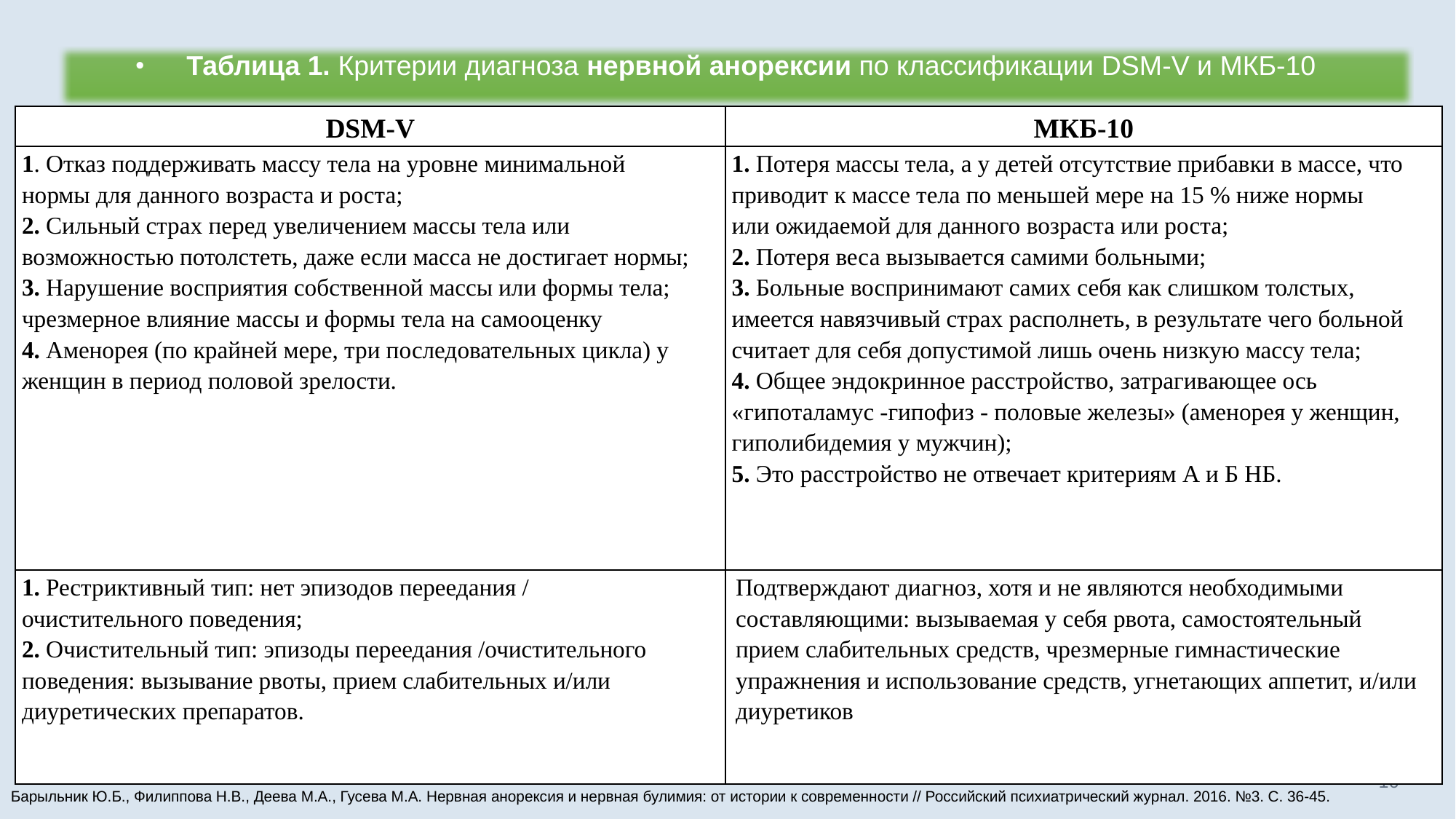

Таблица 1. Критерии диагноза нервной анорексии по классификации DSM-V и МКБ-10

| DSM-V | МКБ-10 |
| --- | --- |
| 1. Отказ поддерживать массу тела на уровне минимальной нормы для данного возраста и роста; 2. Сильный страх перед увеличением массы тела или возможностью потолстеть, даже если масса не достигает нормы; 3. Нарушение восприятия собственной массы или формы тела; чрезмерное влияние массы и формы тела на самооценку 4. Аменорея (по крайней мере, три последовательных цикла) у женщин в период половой зрелости. | 1. Потеря массы тела, а у детей отсутствие прибавки в массе, что приводит к массе тела по меньшей мере на 15 % ниже нормы или ожидаемой для данного возраста или роста; 2. Потеря веса вызывается самими больными; 3. Больные воспринимают самих себя как слишком толстых, имеется навязчивый страх располнеть, в результате чего больной считает для себя допустимой лишь очень низкую массу тела; 4. Общее эндокринное расстройство, затрагивающее ось «гипоталамус -гипофиз - половые железы» (аменорея у женщин, гиполибидемия у мужчин); 5. Это расстройство не отвечает критериям А и Б НБ. |
| 1. Рестриктивный тип: нет эпизодов переедания / очистительного поведения; 2. Очистительный тип: эпизоды переедания /очистительного поведения: вызывание рвоты, прием слабительных и/или диуретических препаратов. | Подтверждают диагноз, хотя и не являются необходимыми составляющими: вызываемая у себя рвота, самостоятельный прием слабительных средств, чрезмерные гимнастические упражнения и использование средств, угнетающих аппетит, и/или диуретиков |
16
Барыльник Ю.Б., Филиппова Н.В., Деева М.А., Гусева М.А. Нервная анорексия и нервная булимия: от истории к современности // Российский психиатрический журнал. 2016. №3. С. 36-45.